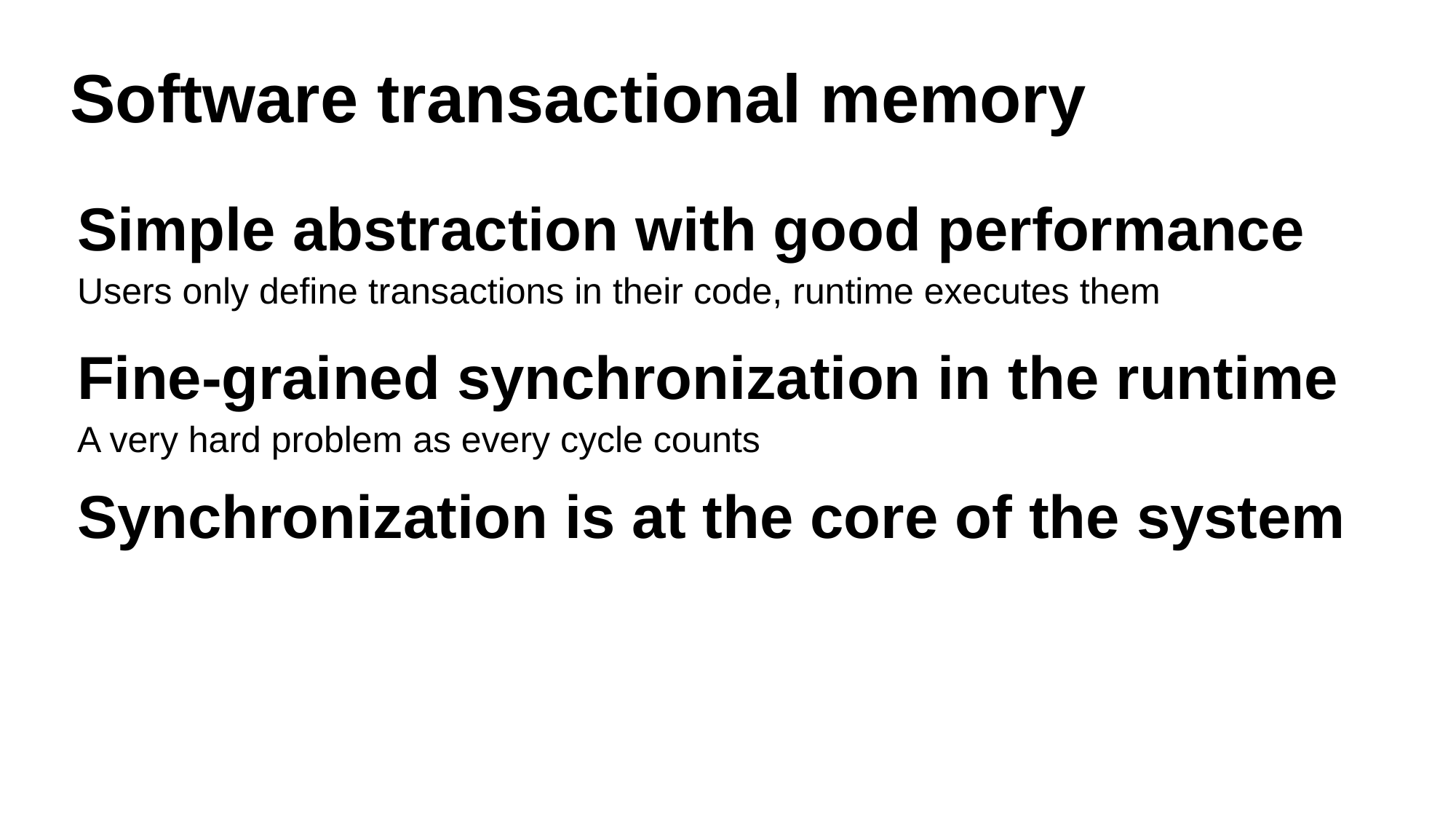

# Software transactional memory
Simple abstraction with good performance
Users only define transactions in their code, runtime executes them
Fine-grained synchronization in the runtime
A very hard problem as every cycle counts
Synchronization is at the core of the system